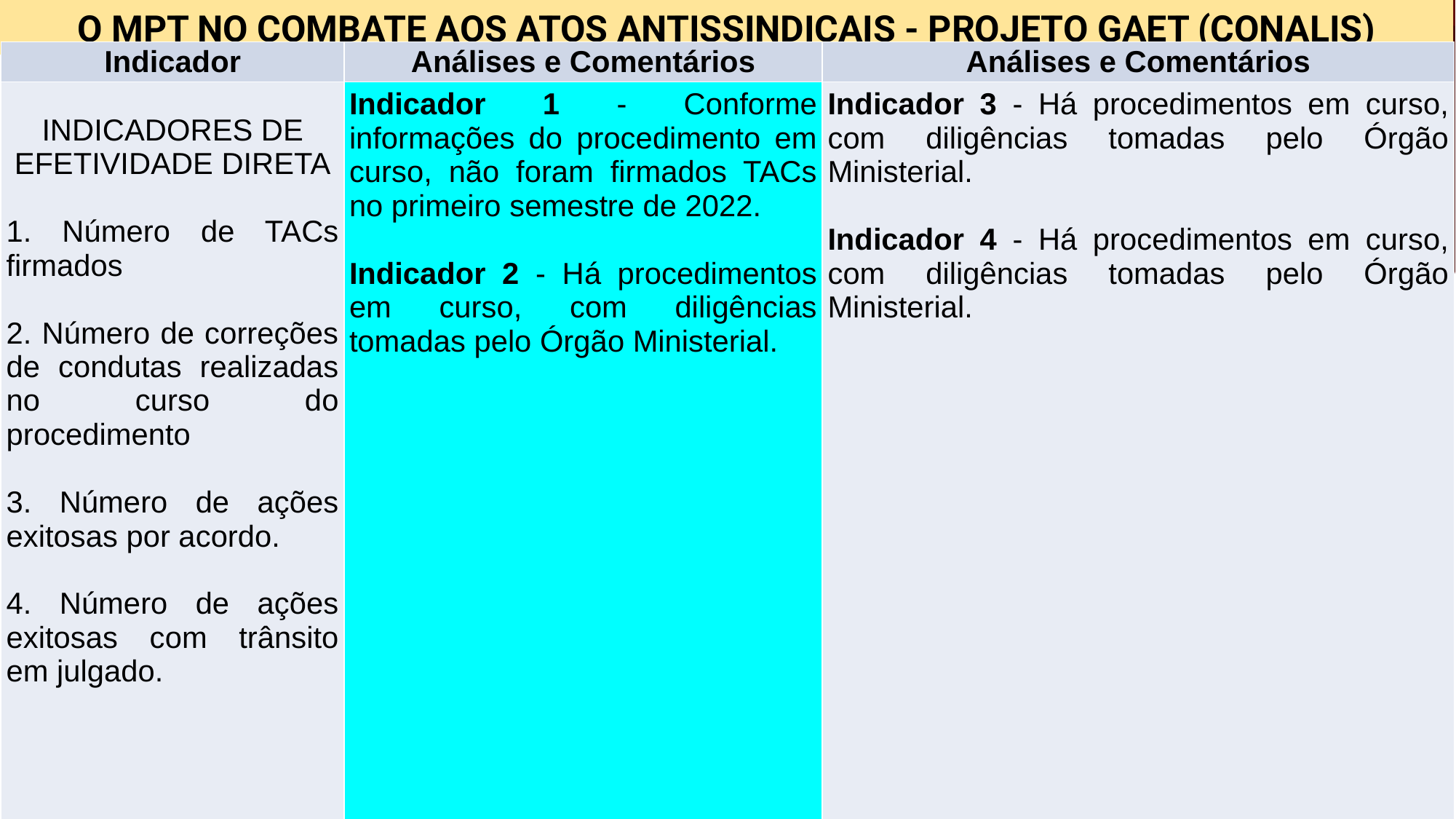

O MPT NO COMBATE AOS ATOS ANTISSINDICAIS - PROJETO GAET (CONALIS)
| Indicador | Análises e Comentários | Análises e Comentários |
| --- | --- | --- |
| INDICADORES DE EFETIVIDADE DIRETA 1. Número de TACs firmados 2. Número de correções de condutas realizadas no curso do procedimento 3. Número de ações exitosas por acordo. 4. Número de ações exitosas com trânsito em julgado. | Indicador 1 - Conforme informações do procedimento em curso, não foram firmados TACs no primeiro semestre de 2022. Indicador 2 - Há procedimentos em curso, com diligências tomadas pelo Órgão Ministerial. | Indicador 3 - Há procedimentos em curso, com diligências tomadas pelo Órgão Ministerial. Indicador 4 - Há procedimentos em curso, com diligências tomadas pelo Órgão Ministerial. |